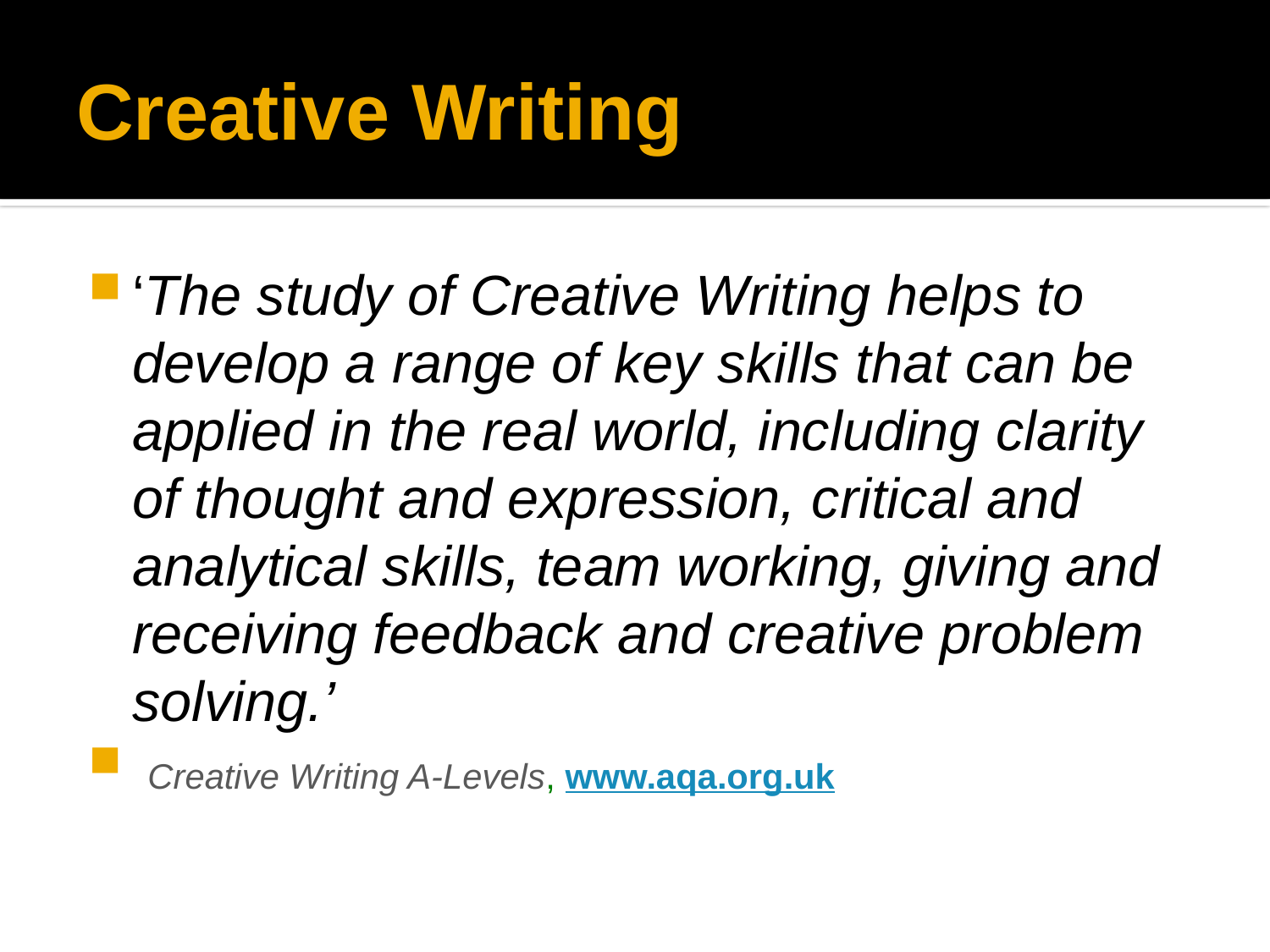

# Creative Writing
‘The study of Creative Writing helps to develop a range of key skills that can be applied in the real world, including clarity of thought and expression, critical and analytical skills, team working, giving and receiving feedback and creative problem solving.’
 Creative Writing A-Levels, www.aqa.org.uk